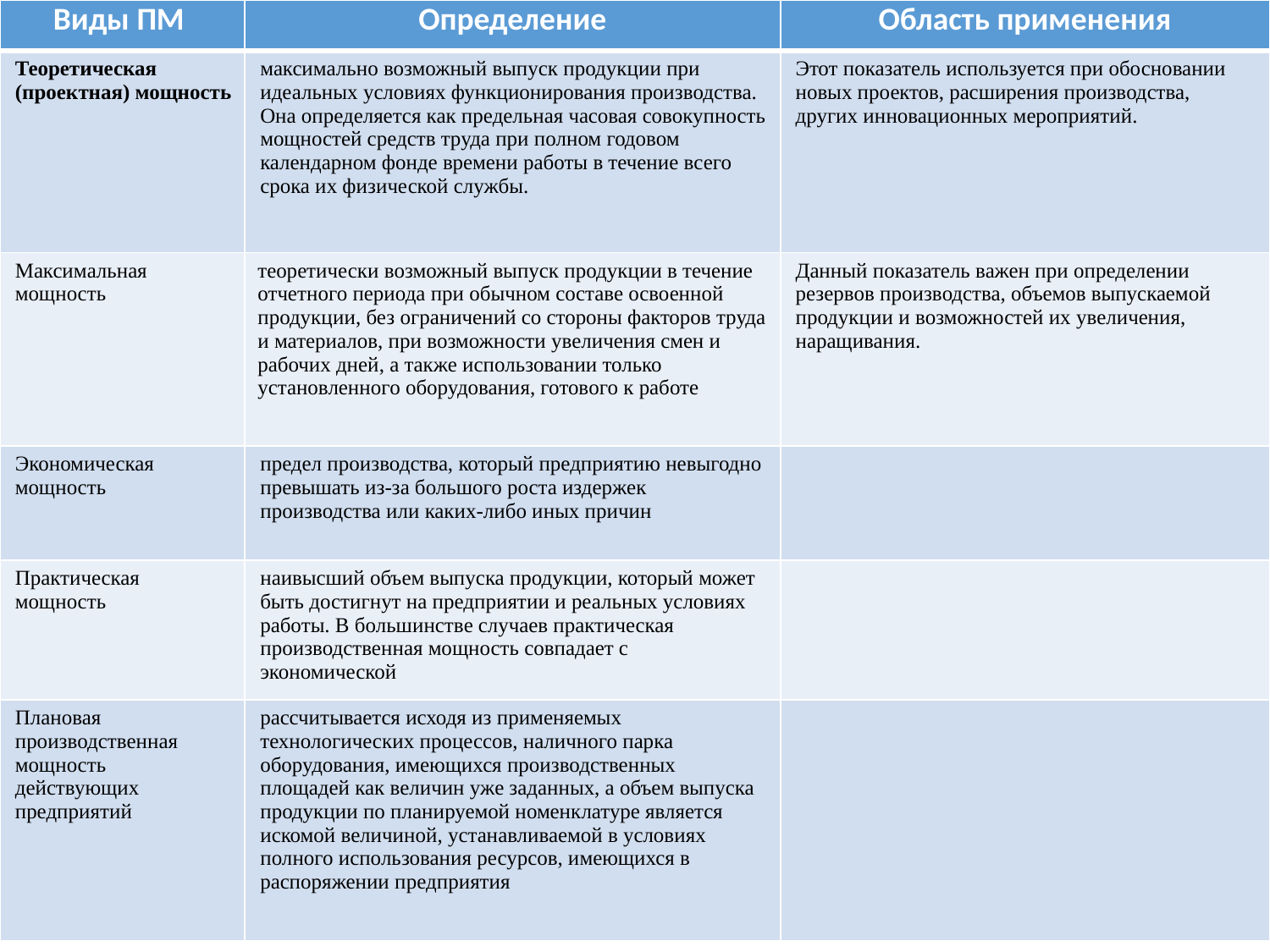

| Виды ПМ | Определение | Область применения |
| --- | --- | --- |
| Теоретическая (проектная) мощность | максимально возможный выпуск продукции при идеальных условиях функционирования производства. Она определяется как предельная часовая совокупность мощностей средств труда при полном годовом календарном фонде времени работы в течение всего срока их физической службы. | Этот показатель используется при обосновании новых проектов, расширения производства, других инновационных мероприятий. |
| Максимальная мощность | теоретически возможный выпуск продукции в течение отчетного периода при обычном составе освоенной продукции, без ограничений со стороны факторов труда и материалов, при возможности увеличения смен и рабочих дней, а также использовании только установленного оборудования, готового к работе | Данный показатель важен при определении резервов производства, объемов выпускаемой продукции и возможностей их увеличения, наращивания. |
| Экономическая мощность | предел производства, который предприятию невыгодно превышать из-за большого роста издержек производства или каких-либо иных причин |  |
| Практическая мощность | наивысший объем выпуска продукции, который может быть достигнут на предприятии и реальных условиях работы. В большинстве случаев практическая производственная мощность совпадает с экономической |  |
| Плановая производственная мощность действующих предприятий | рассчитывается исходя из применяемых технологических процессов, наличного парка оборудования, имеющихся производственных площадей как величин уже заданных, а объем выпуска продукции по планируемой номенклатуре является искомой величиной, устанавливаемой в условиях полного использования ресурсов, имеющихся в распоряжении предприятия |  |
130